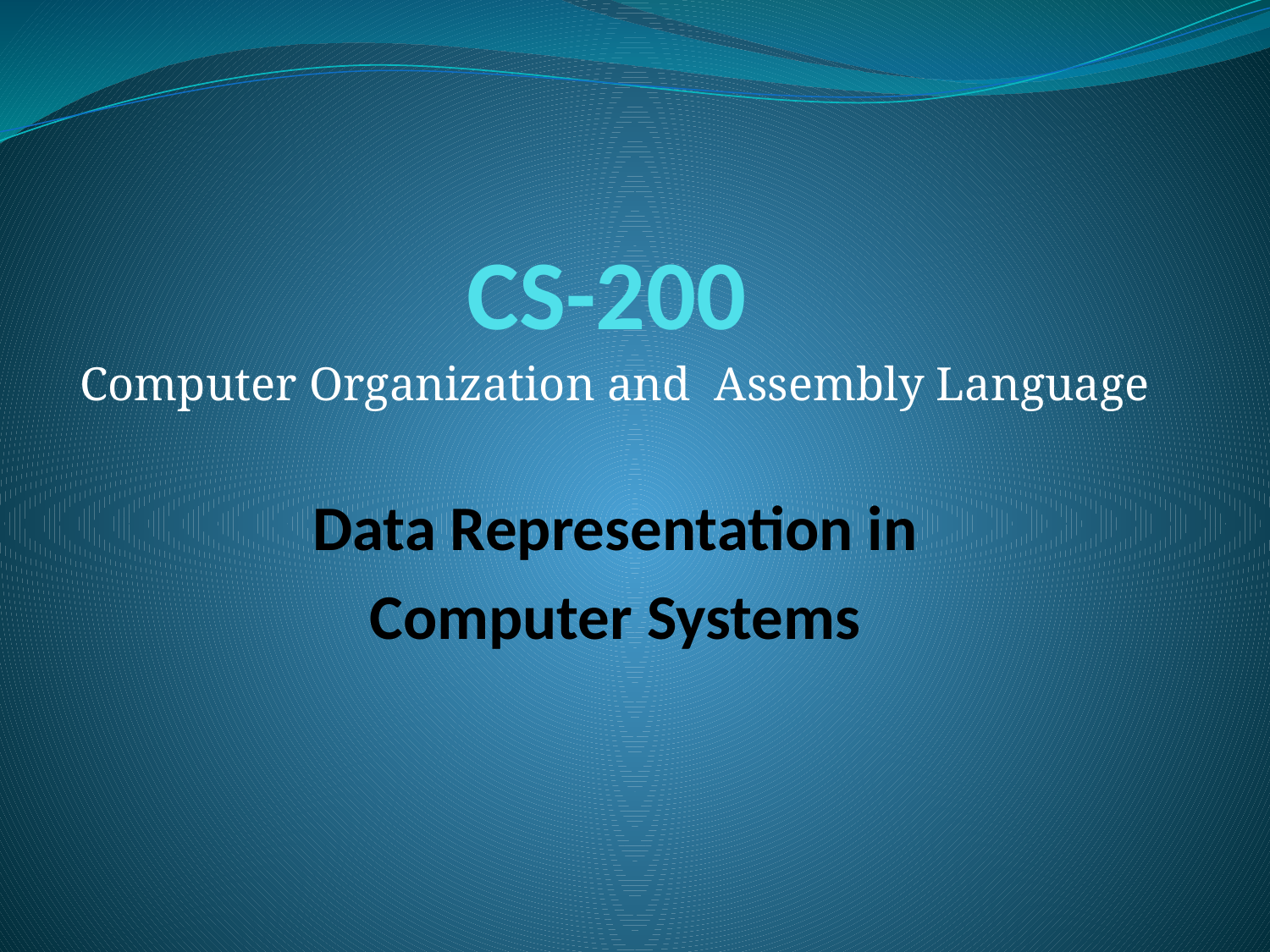

# CS-200
Computer Organization and  Assembly Language

Data Representation in
Computer Systems